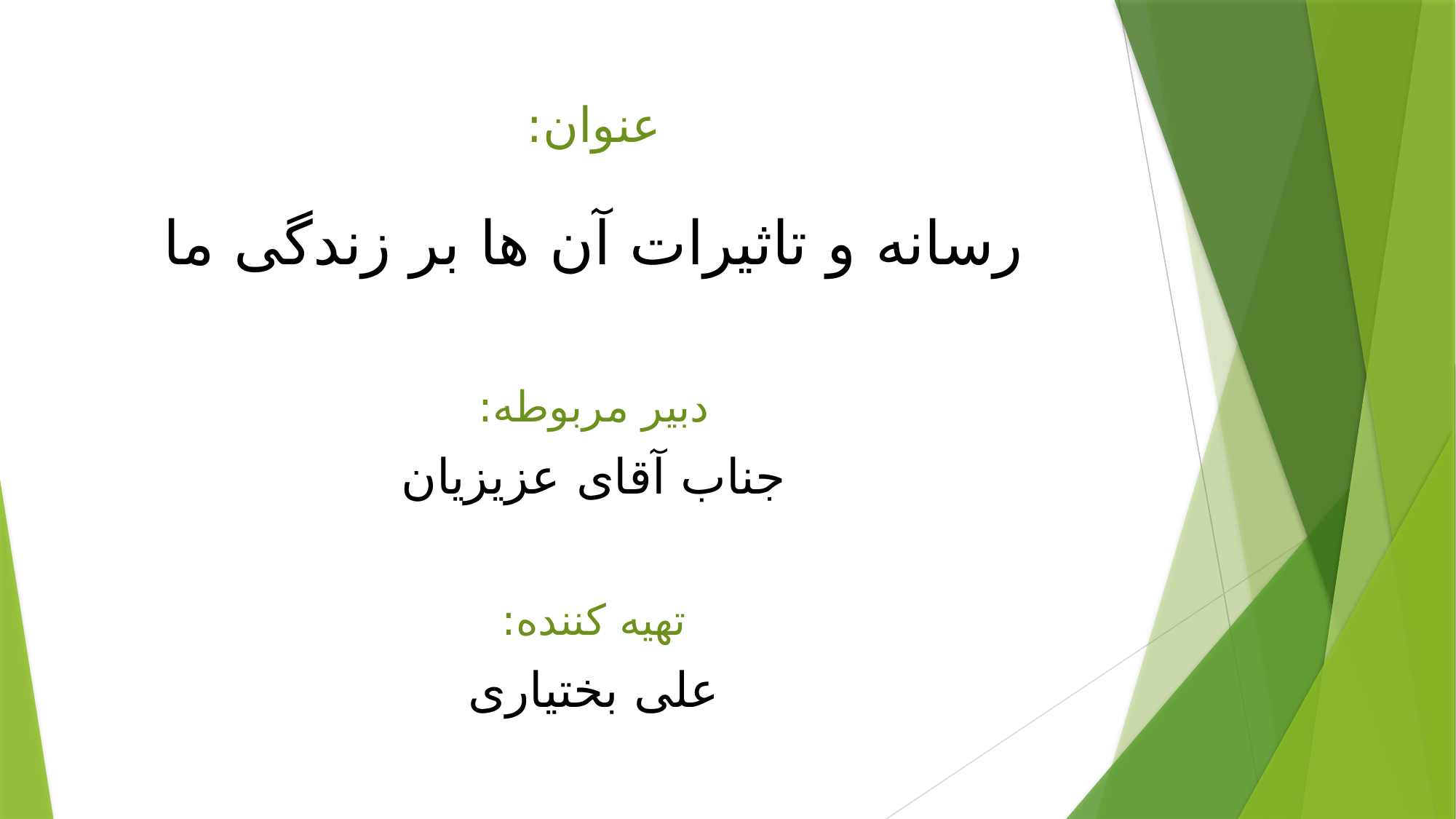

عنوان:
رسانه و تاثیرات آن ها بر زندگی ما

دبیر مربوطه:
جناب آقای عزیزیان

تهیه کننده:
علی بختیاری